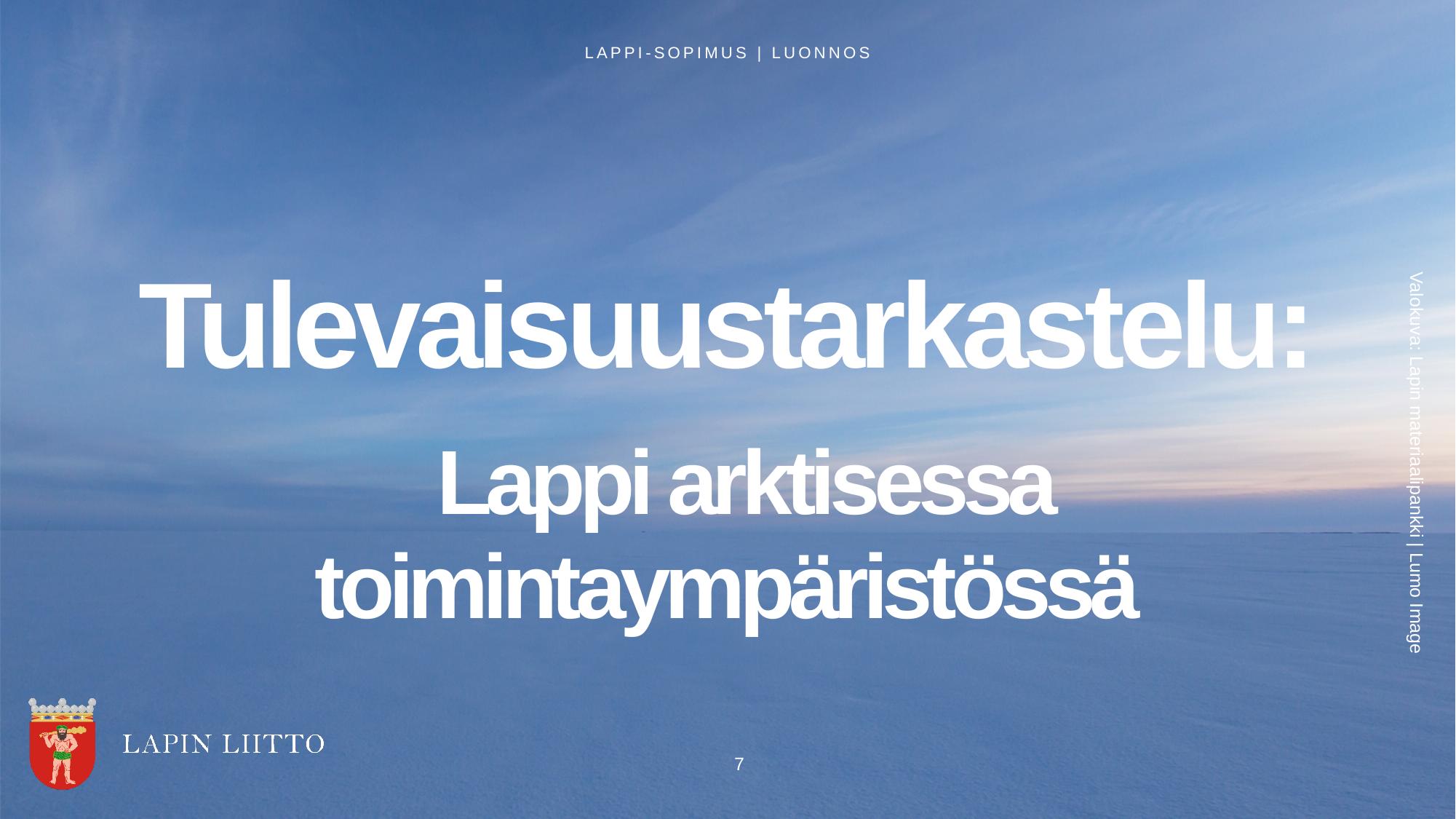

Lappi-sopimus | luonnos
Tulevaisuustarkastelu:
 Lappi arktisessa toimintaympäristössä
7